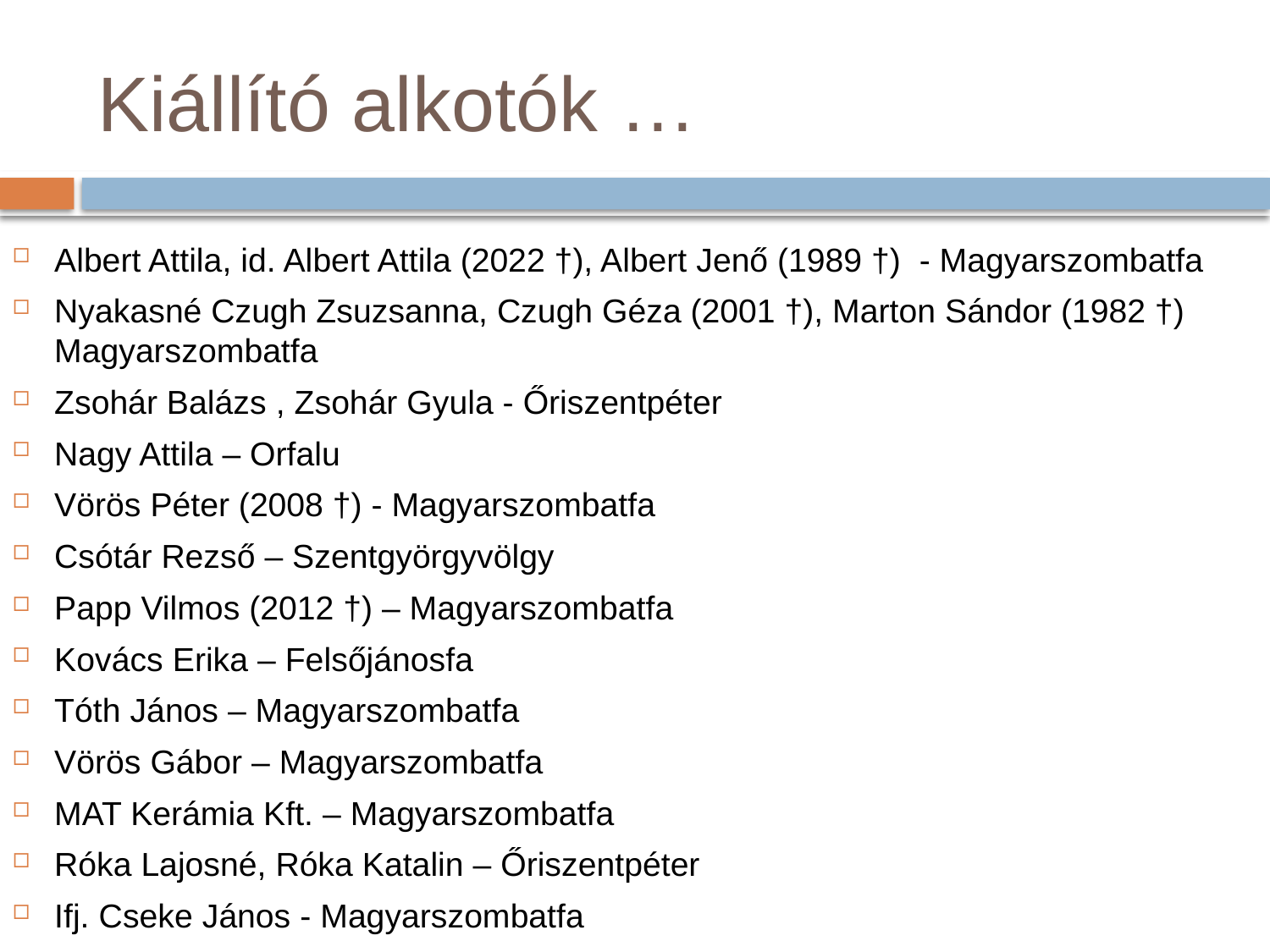

# Kiállító alkotók …
Albert Attila, id. Albert Attila (2022 †), Albert Jenő (1989 †)  - Magyarszombatfa
Nyakasné Czugh Zsuzsanna, Czugh Géza (2001 †), Marton Sándor (1982 †)  Magyarszombatfa
Zsohár Balázs , Zsohár Gyula - Őriszentpéter
Nagy Attila – Orfalu
Vörös Péter (2008 †) - Magyarszombatfa
Csótár Rezső – Szentgyörgyvölgy
Papp Vilmos (2012 †) – Magyarszombatfa
Kovács Erika – Felsőjánosfa
Tóth János – Magyarszombatfa
Vörös Gábor – Magyarszombatfa
MAT Kerámia Kft. – Magyarszombatfa
Róka Lajosné, Róka Katalin – Őriszentpéter
Ifj. Cseke János - Magyarszombatfa